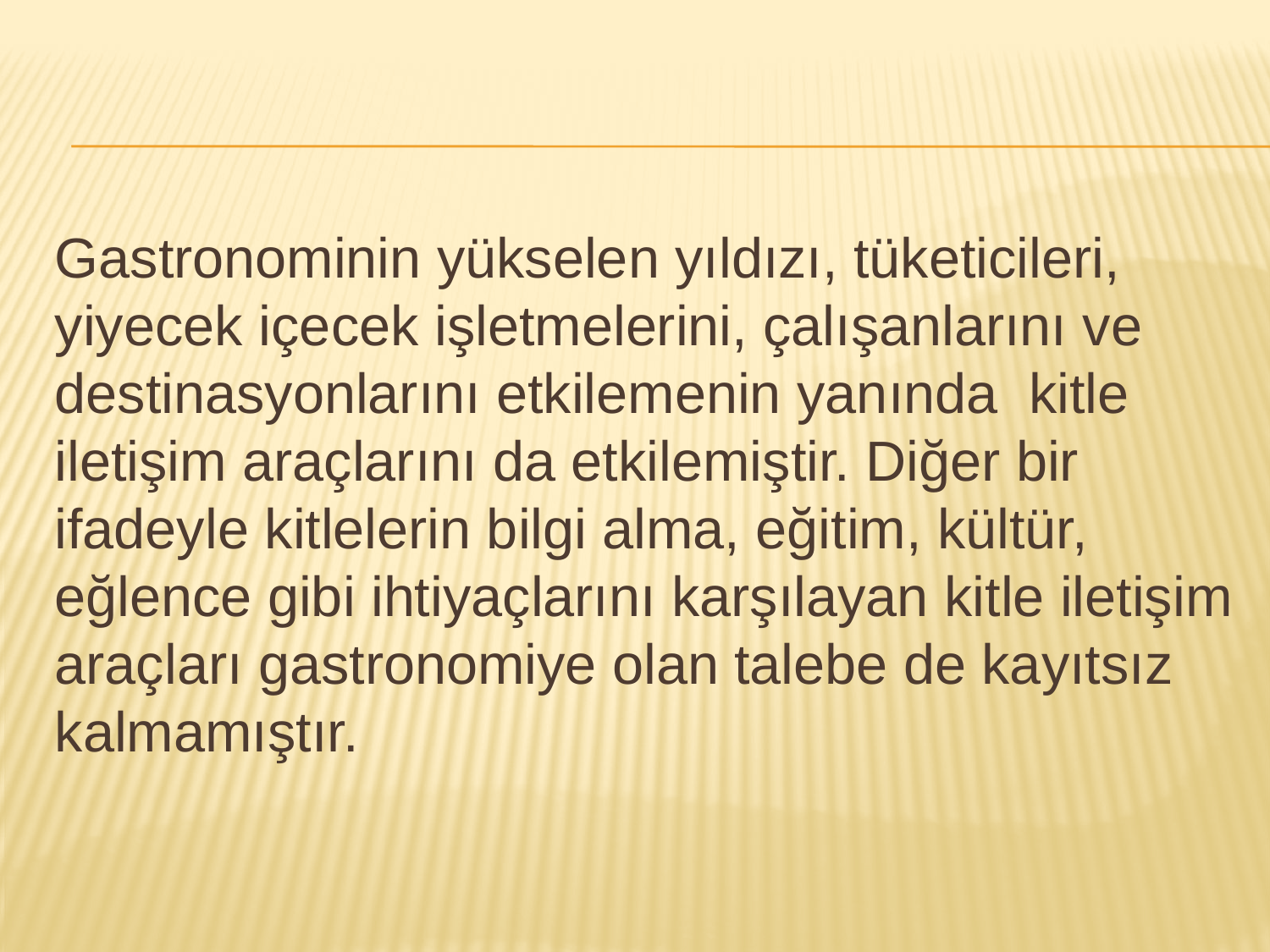

Gastronominin yükselen yıldızı, tüketicileri, yiyecek içecek işletmelerini, çalışanlarını ve destinasyonlarını etkilemenin yanında  kitle iletişim araçlarını da etkilemiştir. Diğer bir ifadeyle kitlelerin bilgi alma, eğitim, kültür, eğlence gibi ihtiyaçlarını karşılayan kitle iletişim araçları gastronomiye olan talebe de kayıtsız kalmamıştır.